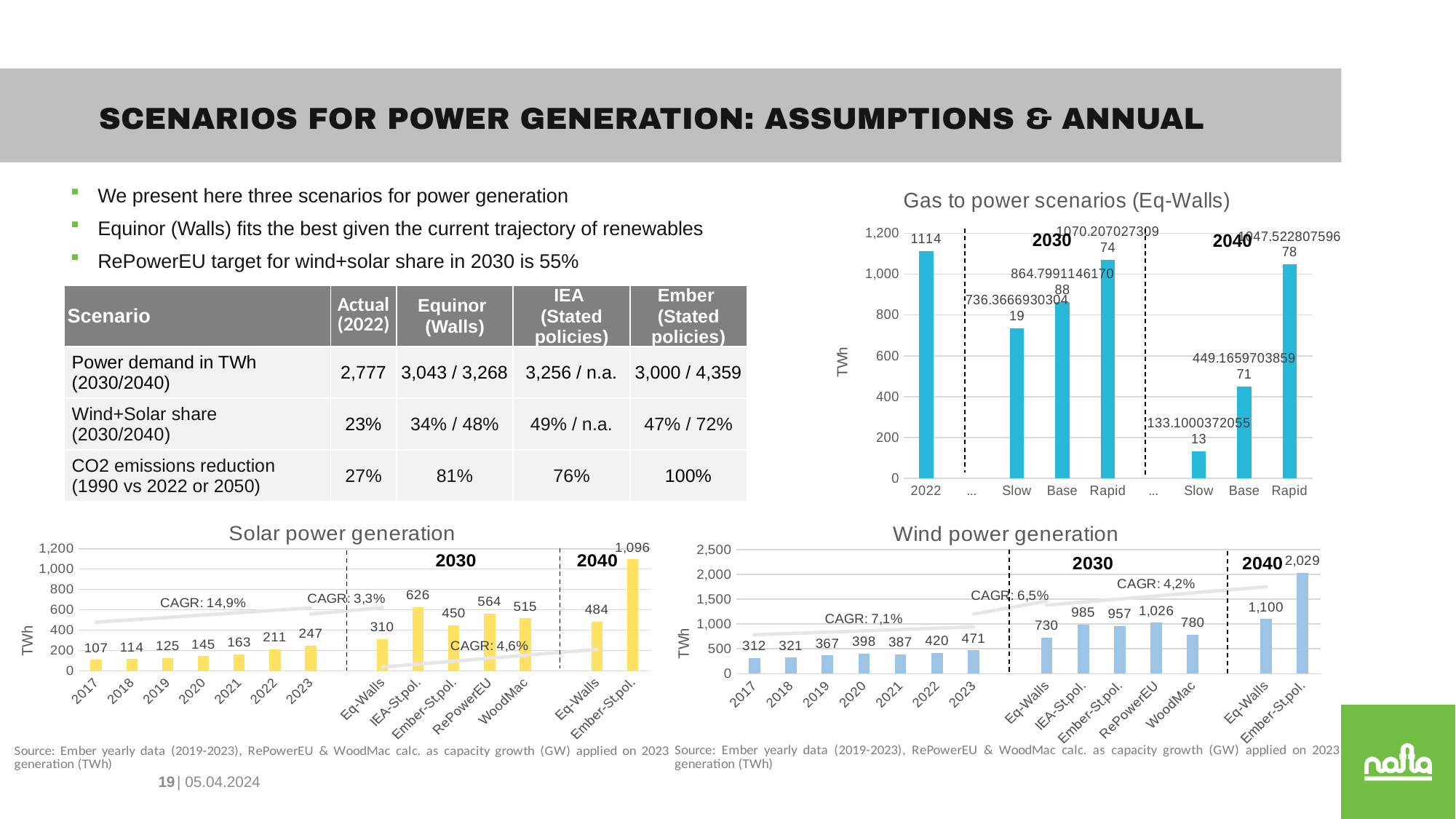

Scenarios for power generation: assumptions & Annual

### Chart: Gas to power scenarios (Eq-Walls)

| Category | Gas to power |
|---|---|
| 2022 | 1114.0 |
| ... | None |
| Slow | 736.3666930304189 |
| Base | 864.7991146170875 |
| Rapid | 1070.2070273097356 |
| ... | None |
| Slow | 133.10003720551285 |
| Base | 449.16597038597115 |
| Rapid | 1047.5228075967761 |
We present here three scenarios for power generation
Equinor (Walls) fits the best given the current trajectory of renewables
RePowerEU target for wind+solar share in 2030 is 55%
| Scenario | Actual (2022) | Equinor (Walls) | IEA (Stated policies) | Ember (Stated policies) |
| --- | --- | --- | --- | --- |
| Power demand in TWh (2030/2040) | 2,777 | 3,043 / 3,268 | 3,256 / n.a. | 3,000 / 4,359 |
| Wind+Solar share (2030/2040) | 23% | 34% / 48% | 49% / n.a. | 47% / 72% |
| CO2 emissions reduction (1990 vs 2022 or 2050) | 27% | 81% | 76% | 100% |

[unsupported chart]

[unsupported chart]

19
| 05.04.2024